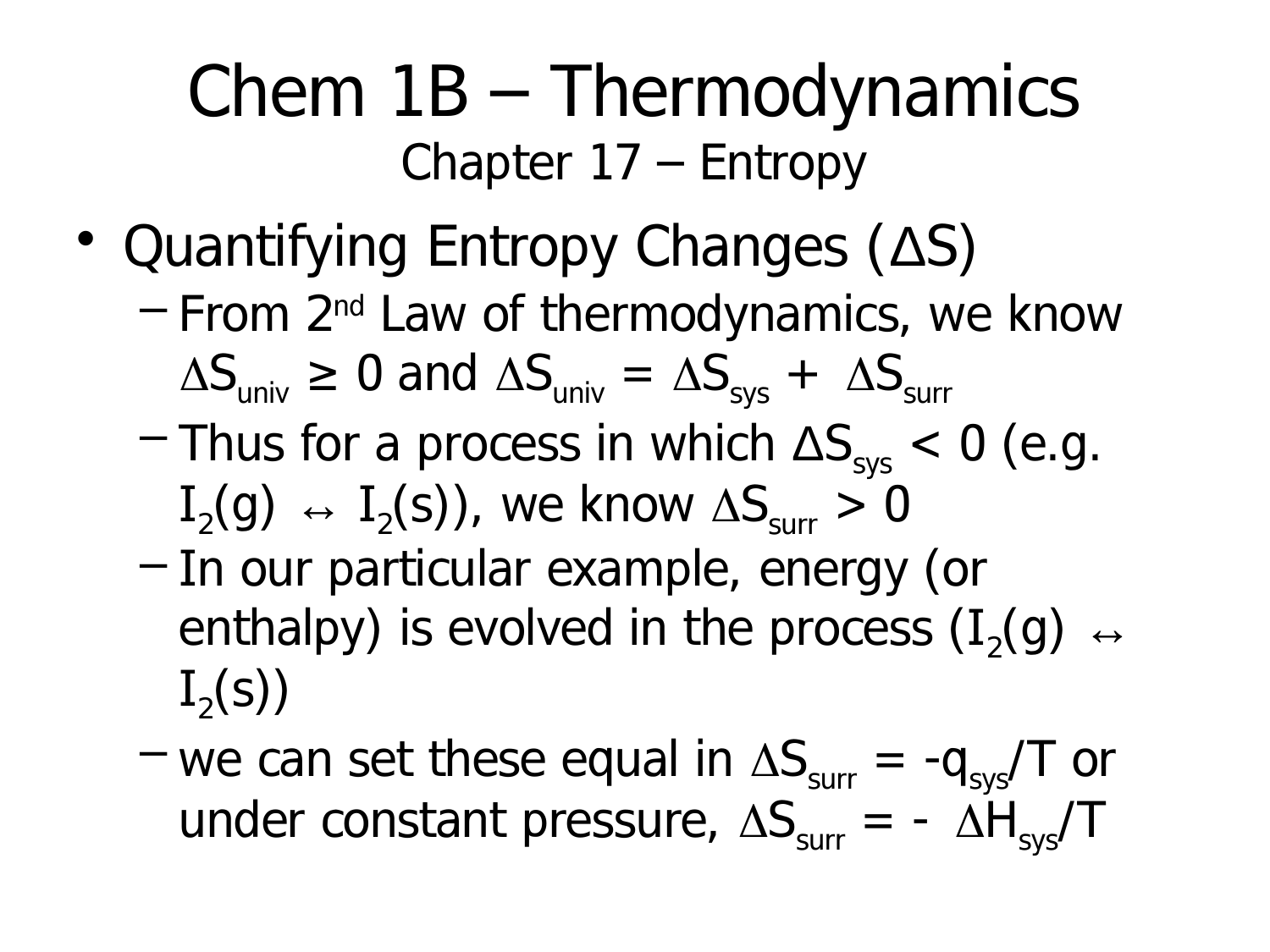

Chem 1B – Thermodynamics
Chapter 17 – Entropy
Quantifying Entropy Changes (ΔS)
From 2nd Law of thermodynamics, we know ΔSuniv ≥ 0 and ΔSuniv = ΔSsys + ΔSsurr
Thus for a process in which ΔSsys < 0 (e.g. I2(g) ↔ I2(s)), we know ΔSsurr > 0
In our particular example, energy (or enthalpy) is evolved in the process (I2(g) ↔ I2(s))
we can set these equal in ΔSsurr = -qsys/T or under constant pressure, ΔSsurr = - ΔHsys/T